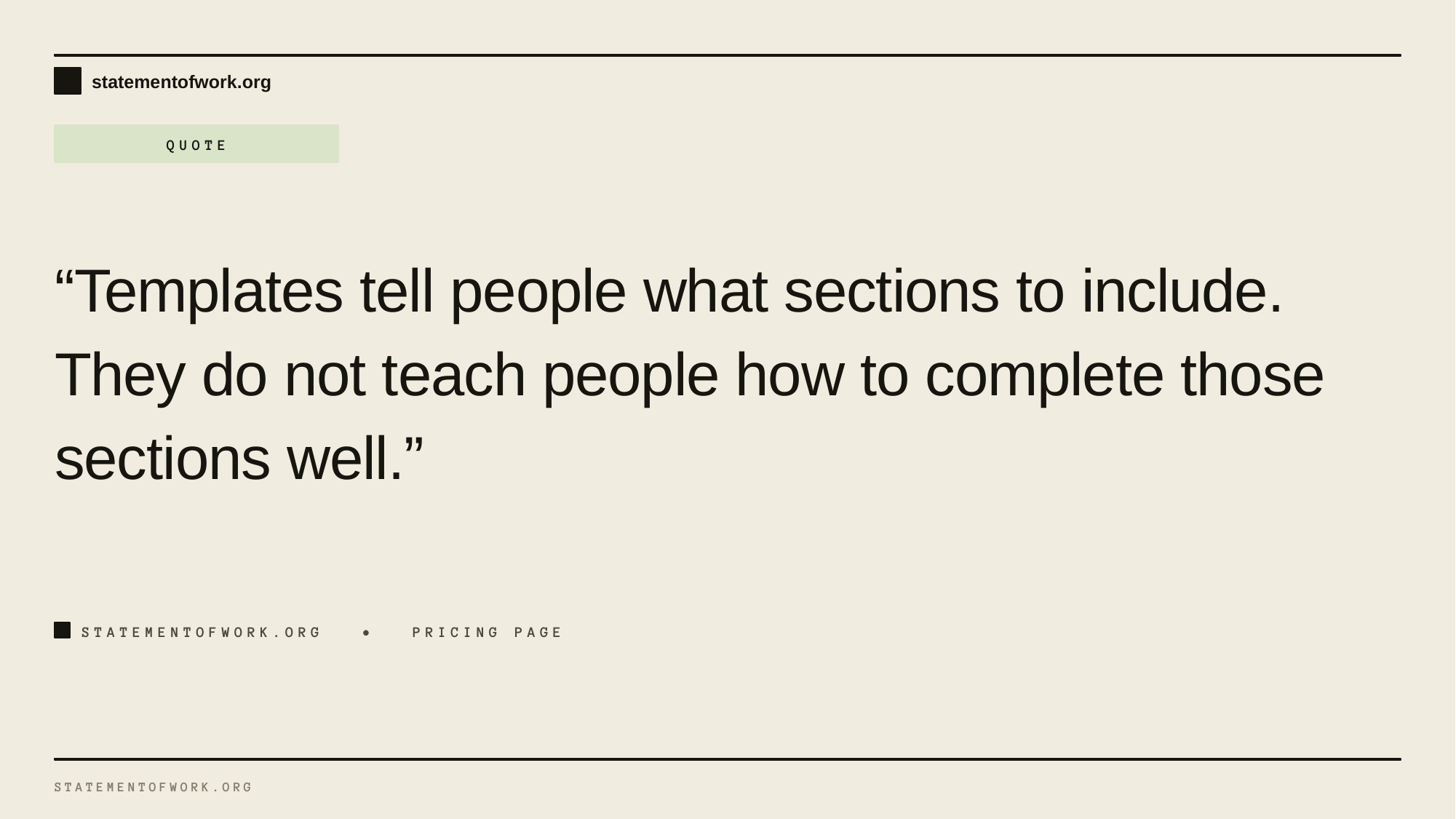

QUOTE
“Templates tell people what sections to include. They do not teach people how to complete those sections well.”
STATEMENTOFWORK.ORG   •   PRICING PAGE